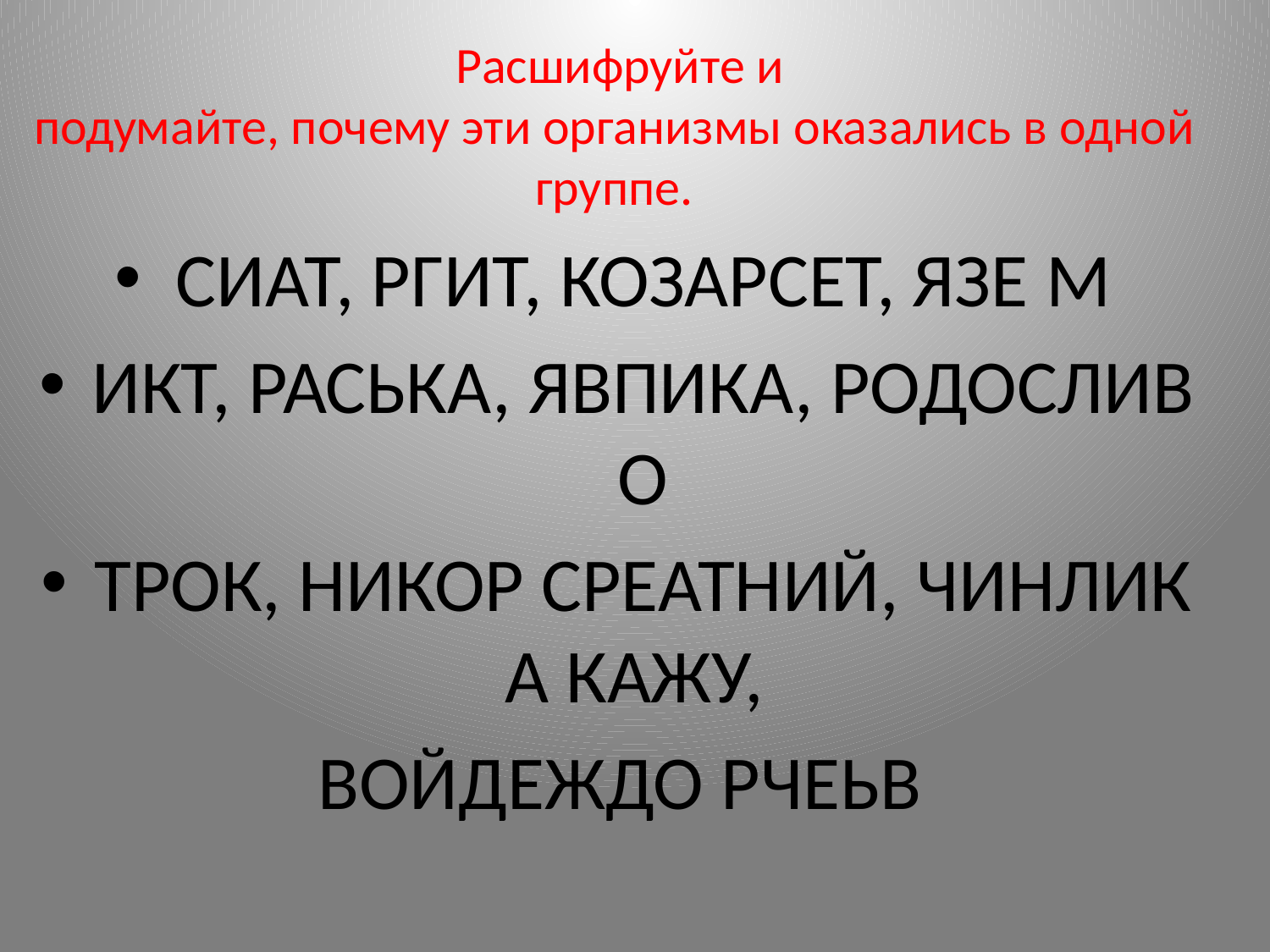

Расшифруйте и подумайте, почему эти организмы оказались в одной 
группе.
СИАТ, РГИТ, КОЗАРСЕТ, ЯЗЕ М
ИКТ, РАСЬКА, ЯВПИКА, РОДОСЛИВО
ТРОК, НИКОР СРЕАТНИЙ, ЧИНЛИКА КАЖУ,
ВОЙДЕЖДО РЧЕЬВ